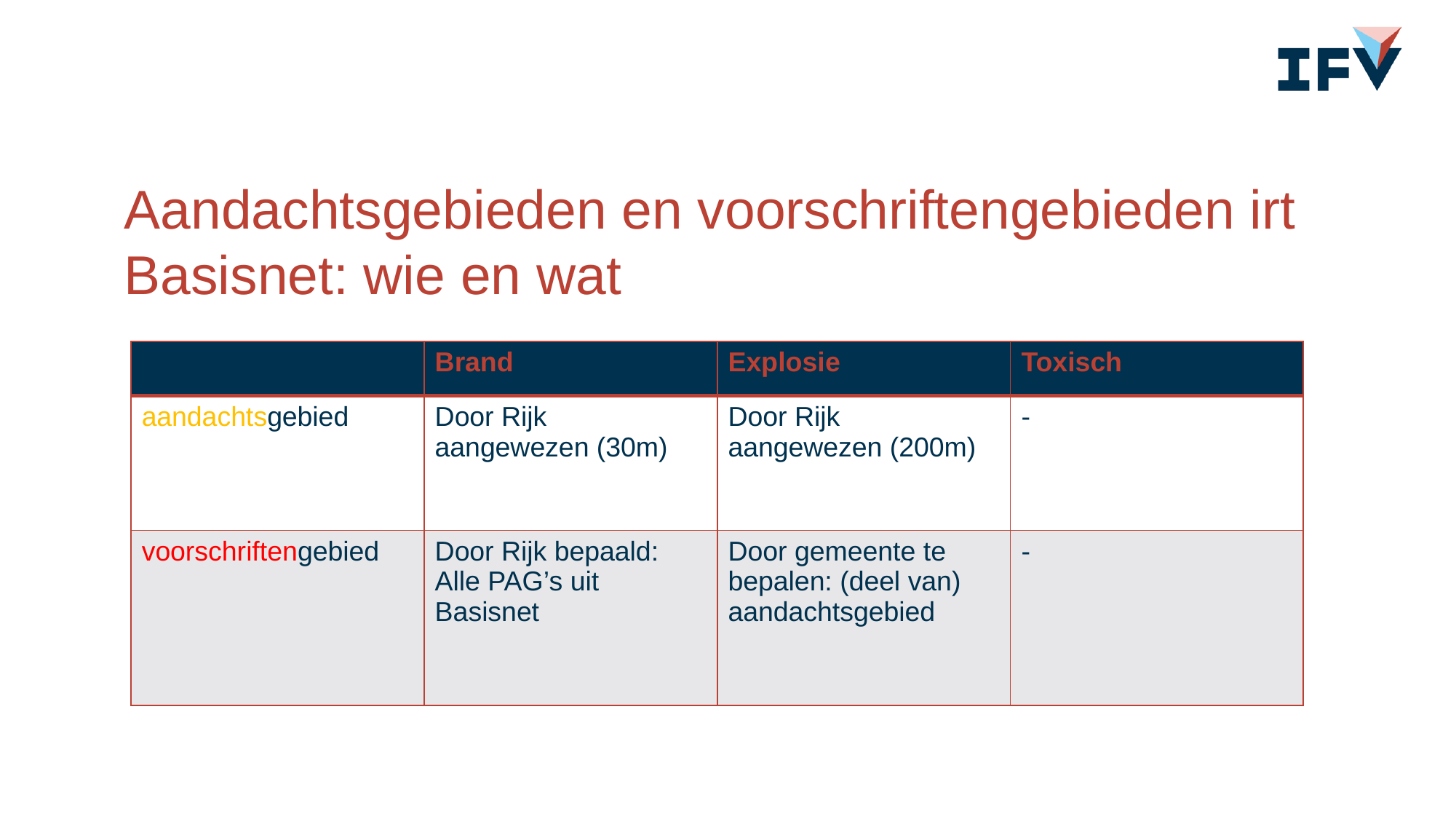

# Aandachtsgebieden en voorschriftengebieden irt Basisnet: wie en wat
|  | Brand | Explosie | Toxisch |
| --- | --- | --- | --- |
| aandachtsgebied | Door Rijk aangewezen (30m) | Door Rijk aangewezen (200m) | - |
| voorschriftengebied | Door Rijk bepaald: Alle PAG’s uit Basisnet | Door gemeente te bepalen: (deel van) aandachtsgebied | - |